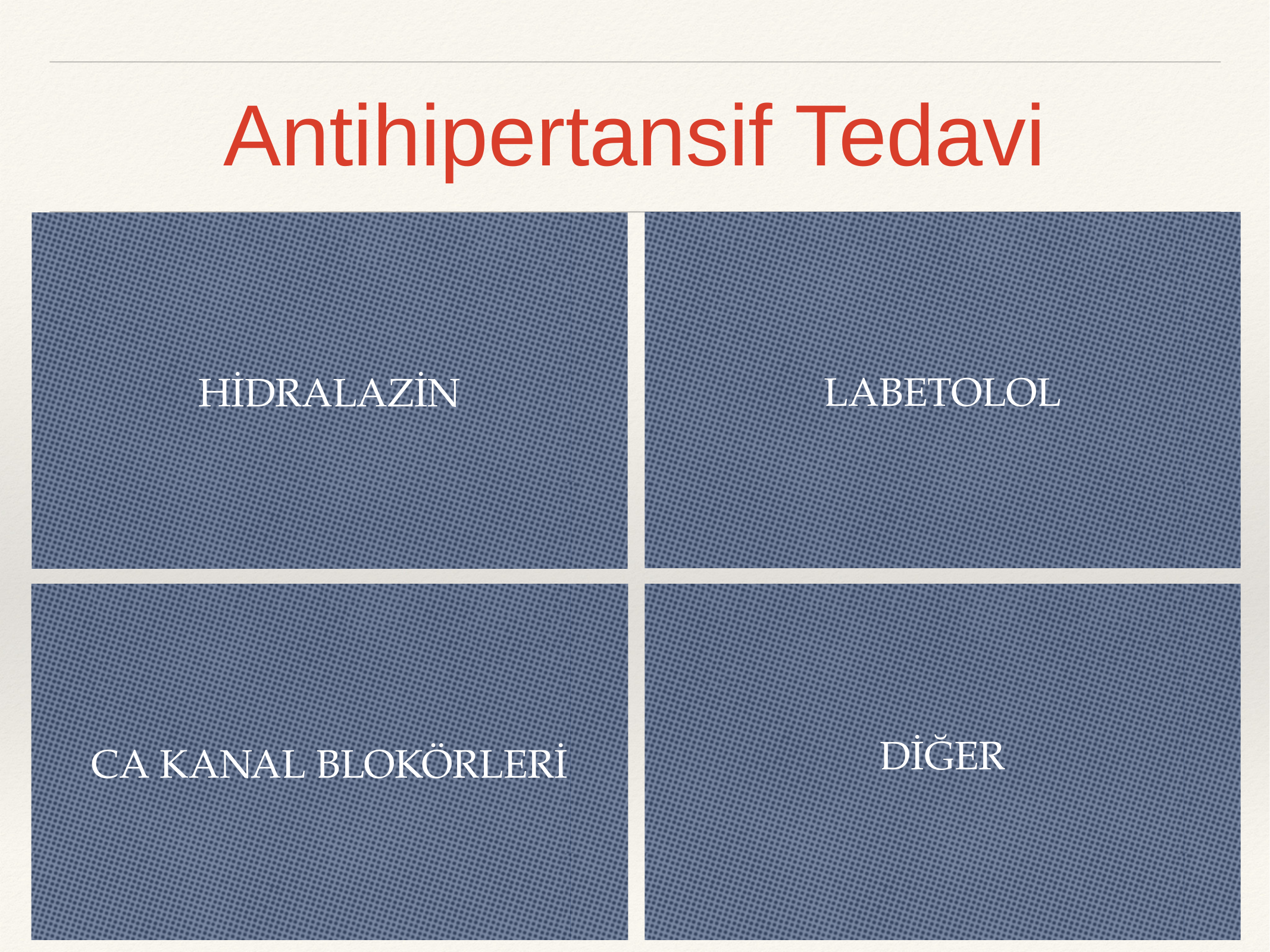

# Antihipertansif Tedavi
LABETOLOL
HİDRALAZİN
CA KANAL BLOKÖRLERİ
DİĞER